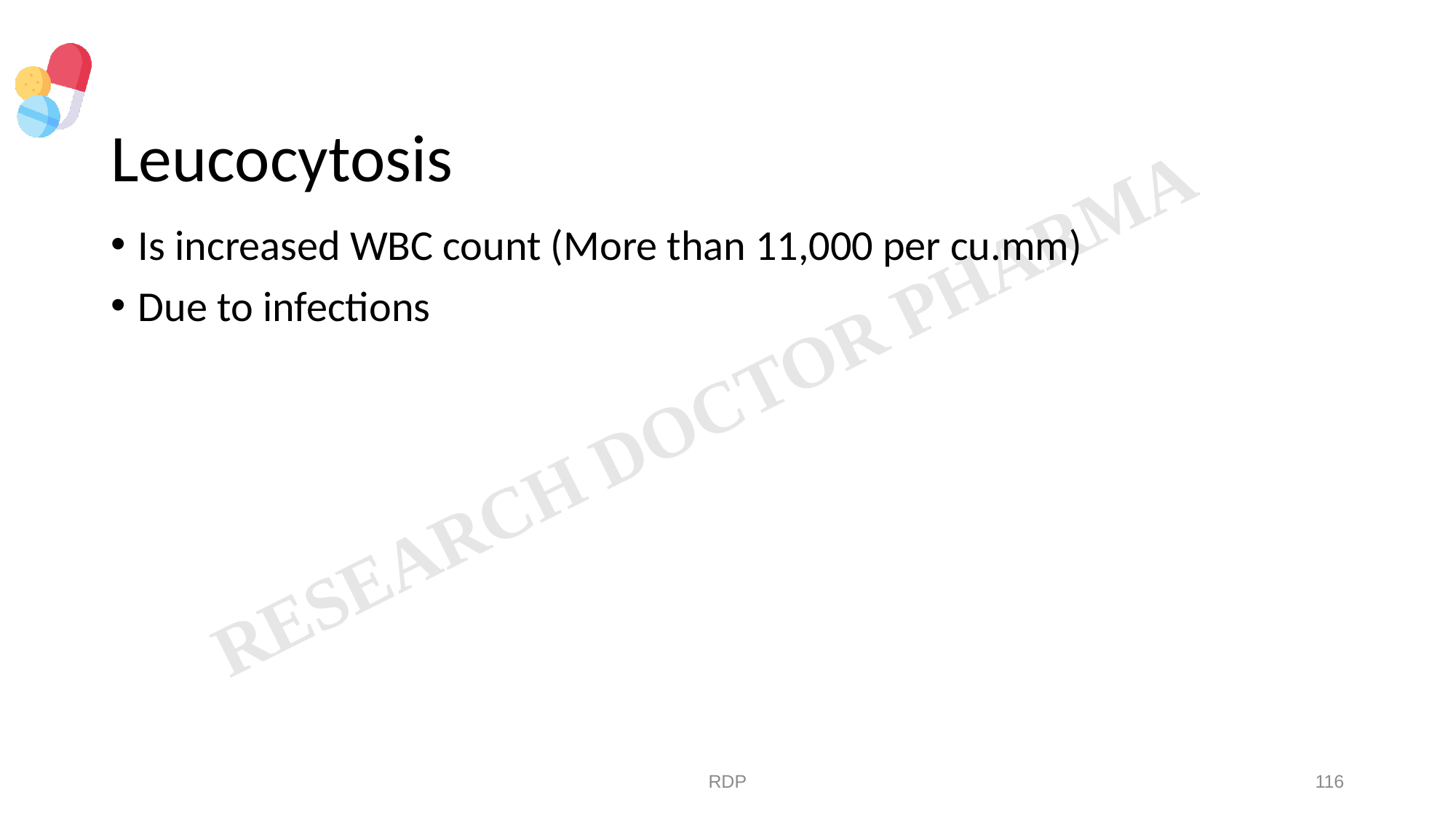

# Leucocytosis
Is increased WBC count (More than 11,000 per cu.mm)
Due to infections
RDP
116